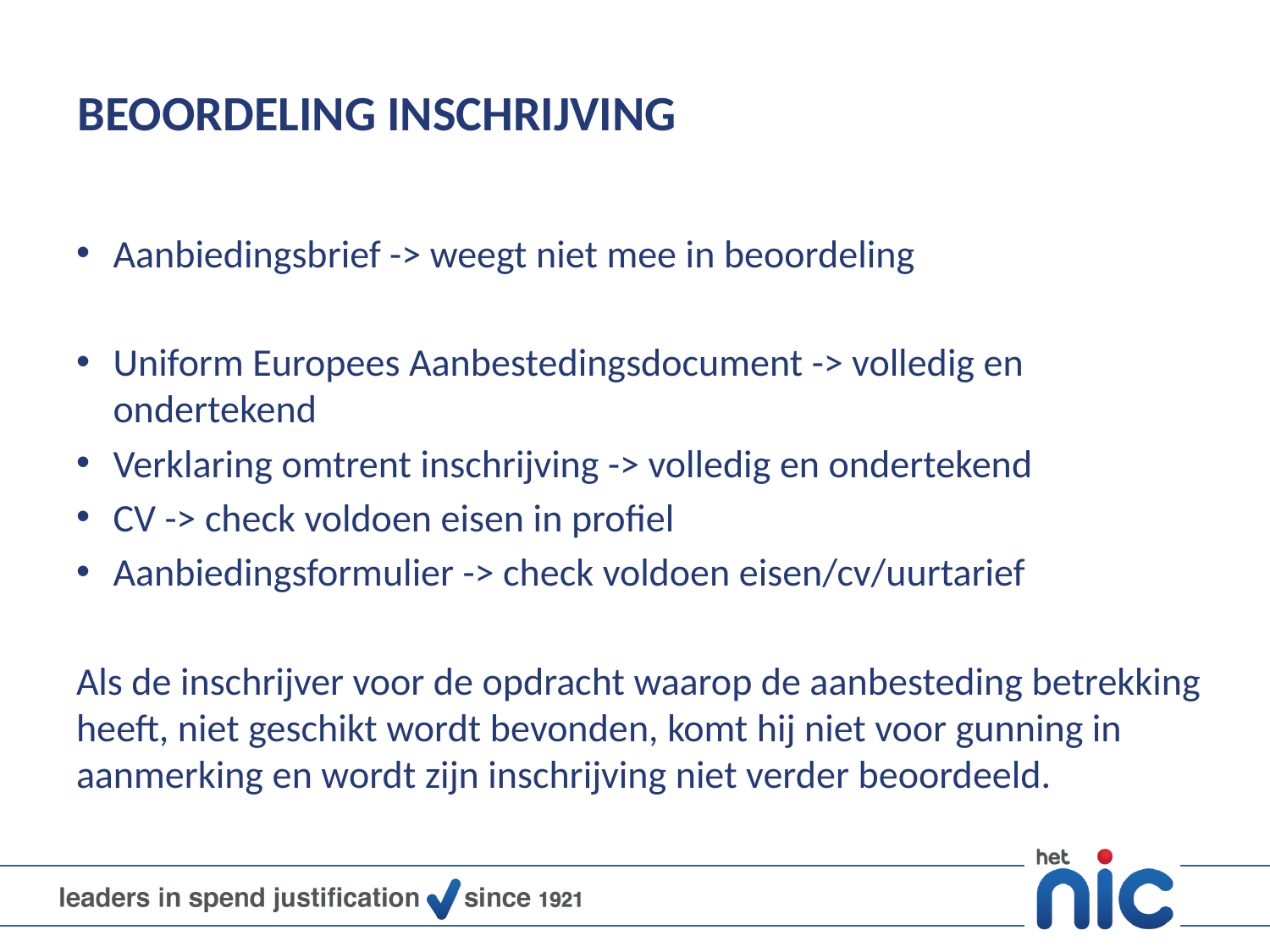

# BEOORDELING INSCHRIJVING
Aanbiedingsbrief -> weegt niet mee in beoordeling

Uniform Europees Aanbestedingsdocument -> volledig en ondertekend
Verklaring omtrent inschrijving -> volledig en ondertekend
CV -> check voldoen eisen in profiel
Aanbiedingsformulier -> check voldoen eisen/cv/uurtarief

Als de inschrijver voor de opdracht waarop de aanbesteding betrekking heeft, niet geschikt wordt bevonden, komt hij niet voor gunning in aanmerking en wordt zijn inschrijving niet verder beoordeeld.